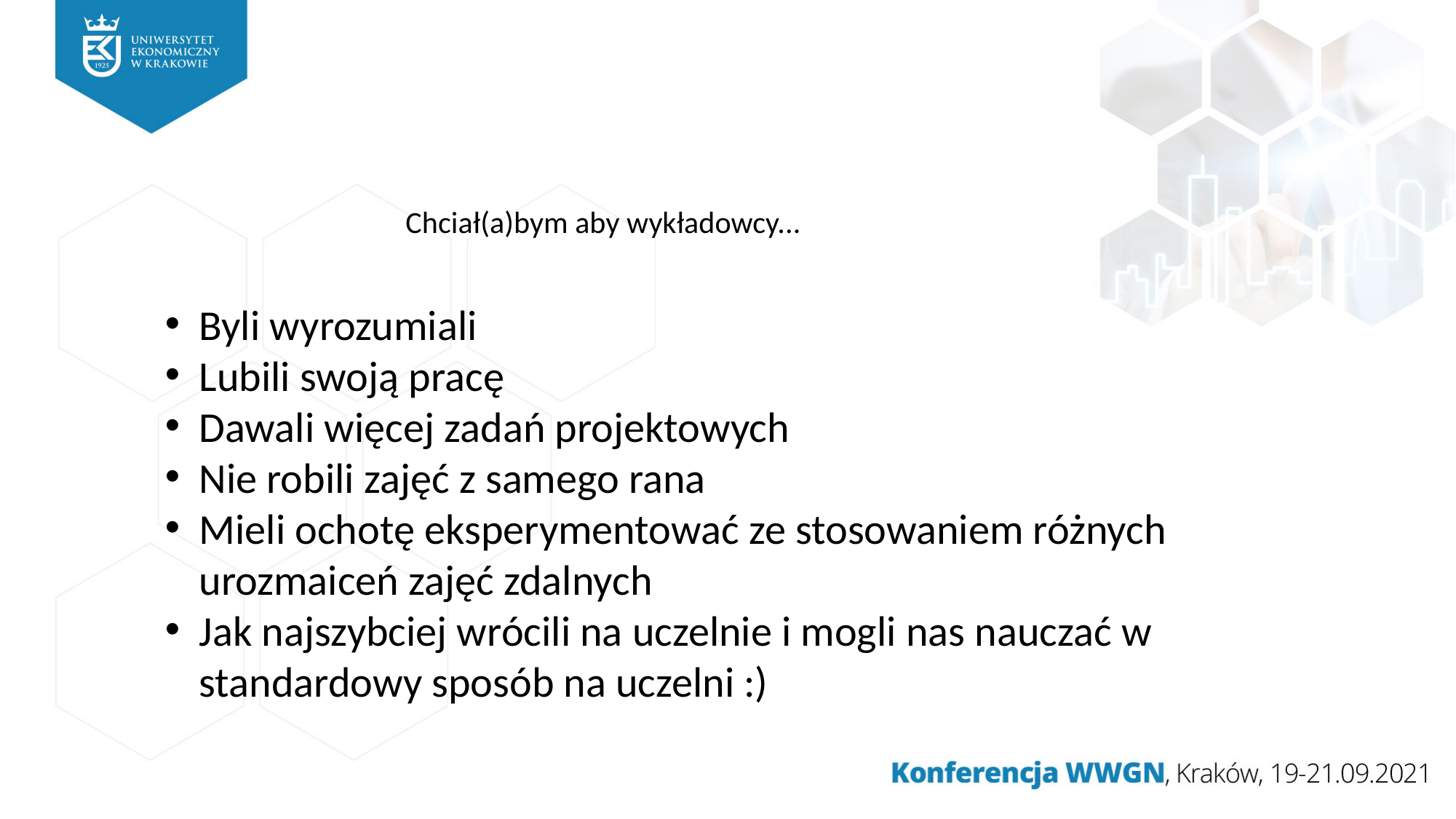

# Chciał(a)bym aby wykładowcy...
Byli wyrozumiali
Lubili swoją pracę
Dawali więcej zadań projektowych
Nie robili zajęć z samego rana
Mieli ochotę eksperymentować ze stosowaniem różnych urozmaiceń zajęć zdalnych
Jak najszybciej wrócili na uczelnie i mogli nas nauczać w standardowy sposób na uczelni :)